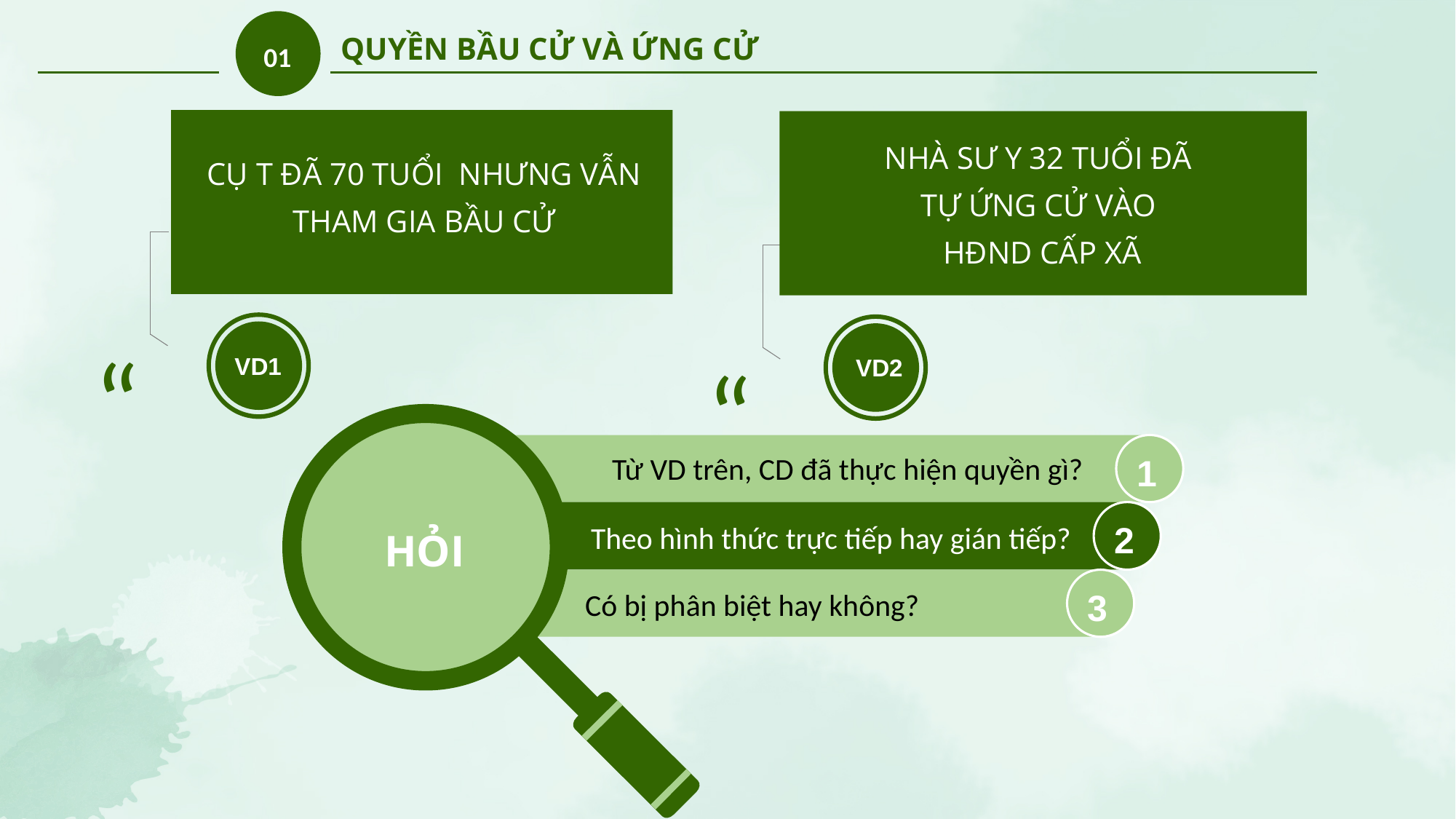

01
QUYỀN BẦU CỬ VÀ ỨNG CỬ

CỤ T ĐÃ 70 TUỔI  NHƯNG VẪN THAM GIA BẦU CỬ

NHÀ SƯ Y 32 TUỔI ĐÃ
TỰ ỨNG CỬ VÀO
HĐND CẤP XÃ
“
“

VD1

VD2

1
Từ VD trên, CD đã thực hiện quyền gì?

2
Theo hình thức trực tiếp hay gián tiếp?
HỎI

3
Có bị phân biệt hay không?